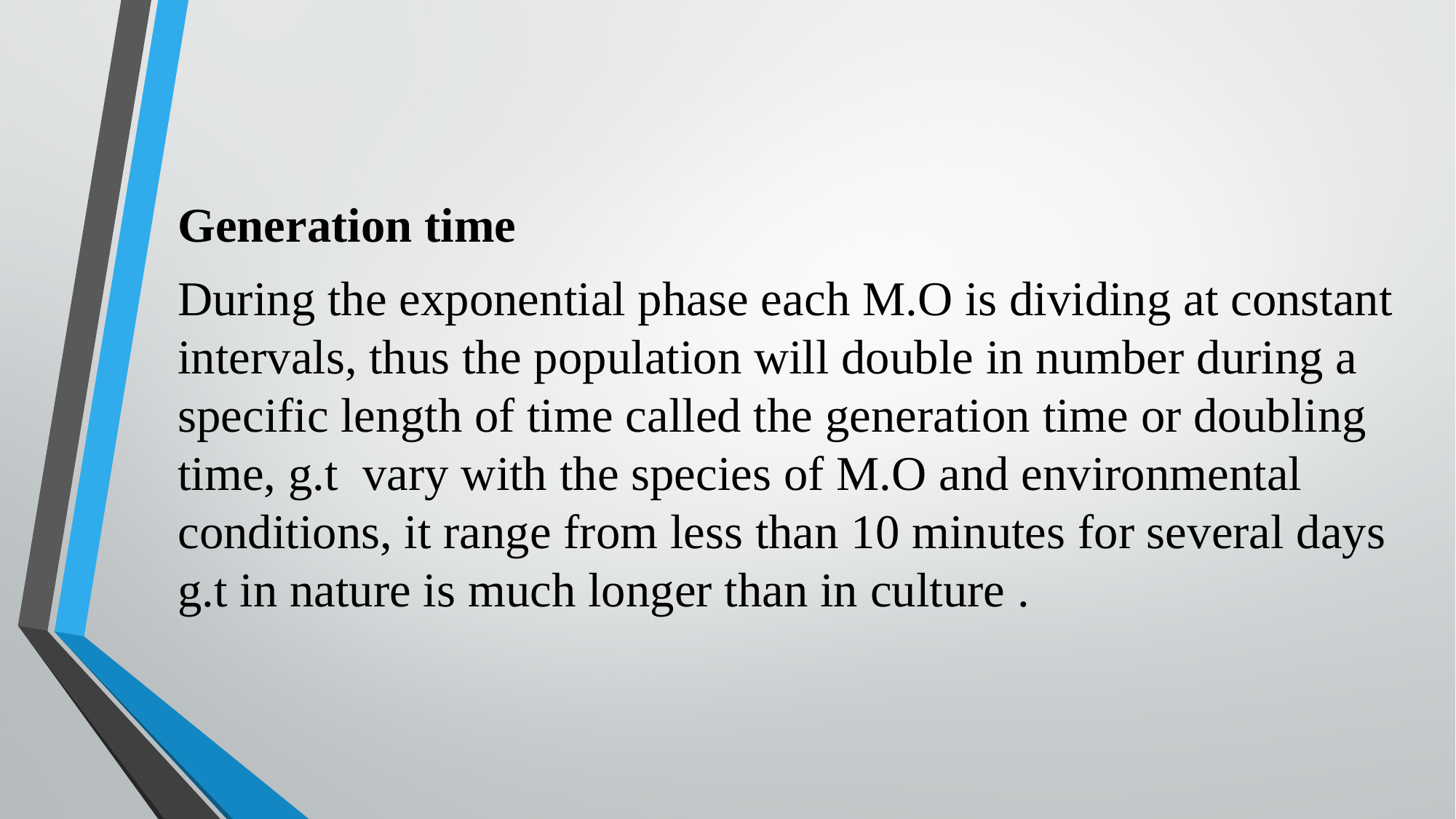

Generation time
During the exponential phase each M.O is dividing at constant intervals, thus the population will double in number during a specific length of time called the generation time or doubling time, g.t  vary with the species of M.O and environmental conditions, it range from less than 10 minutes for several days g.t in nature is much longer than in culture .